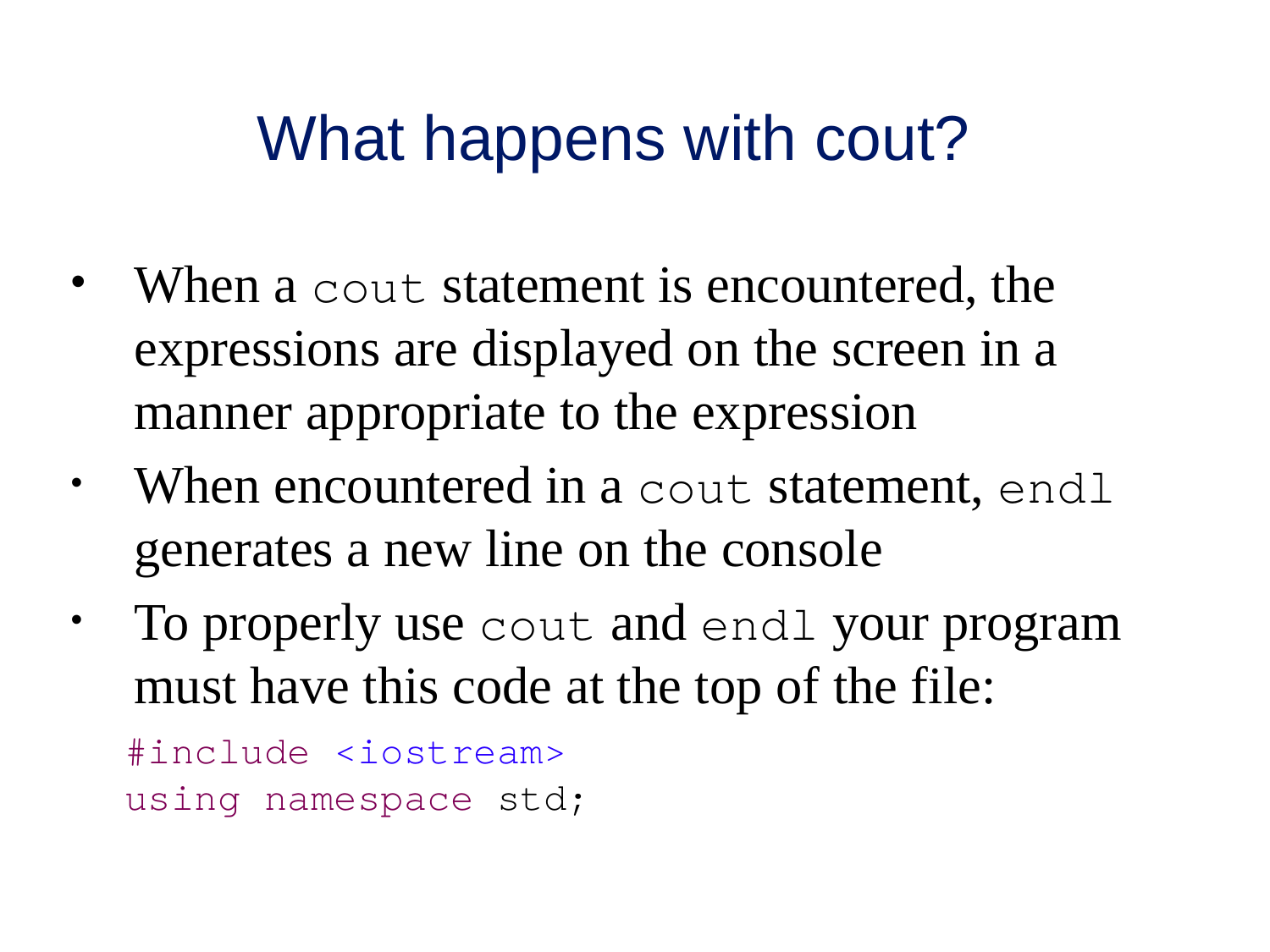

# What happens with cout?
When a cout statement is encountered, the expressions are displayed on the screen in a manner appropriate to the expression
When encountered in a cout statement, endl generates a new line on the console
To properly use cout and endl your program must have this code at the top of the file:
   #include <iostream>
   using namespace std;